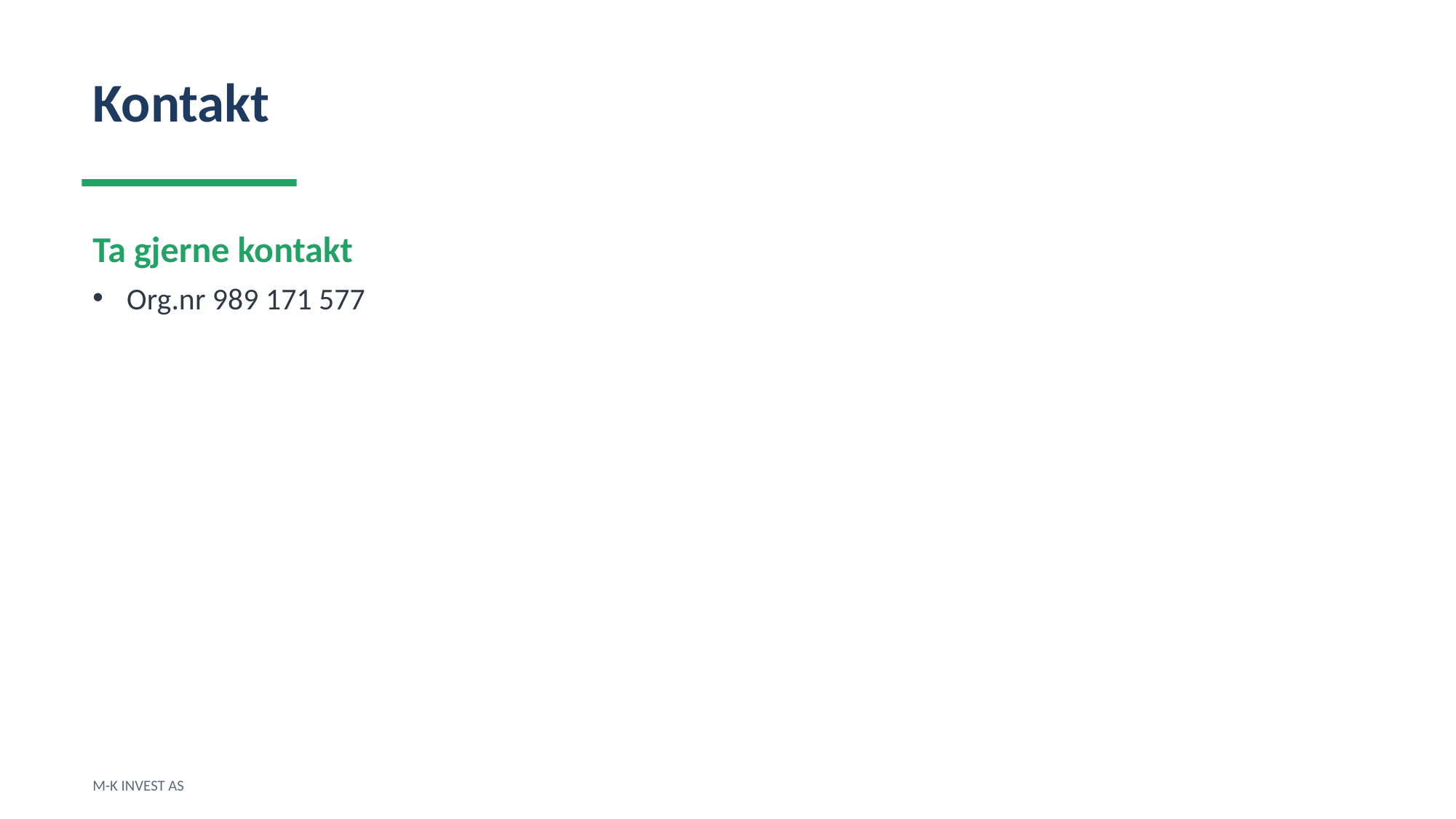

Kontakt

Ta gjerne kontakt
Org.nr 989 171 577
M-K INVEST AS